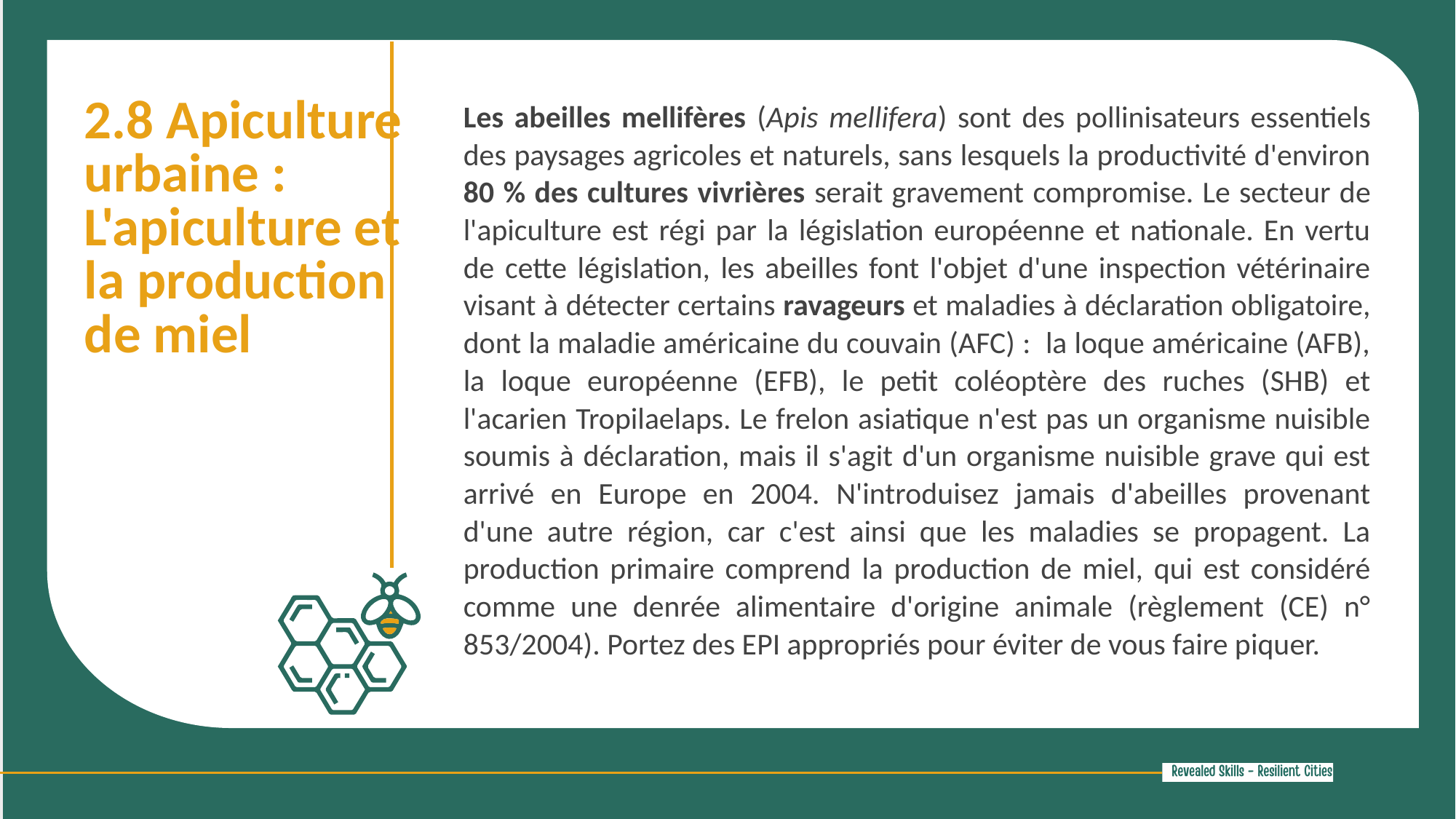

2.8 Apiculture urbaine : L'apiculture et la production de miel

Les abeilles mellifères (Apis mellifera) sont des pollinisateurs essentiels des paysages agricoles et naturels, sans lesquels la productivité d'environ 80 % des cultures vivrières serait gravement compromise. Le secteur de l'apiculture est régi par la législation européenne et nationale. En vertu de cette législation, les abeilles font l'objet d'une inspection vétérinaire visant à détecter certains ravageurs et maladies à déclaration obligatoire, dont la maladie américaine du couvain (AFC) :  la loque américaine (AFB), la loque européenne (EFB), le petit coléoptère des ruches (SHB) et l'acarien Tropilaelaps. Le frelon asiatique n'est pas un organisme nuisible soumis à déclaration, mais il s'agit d'un organisme nuisible grave qui est arrivé en Europe en 2004. N'introduisez jamais d'abeilles provenant d'une autre région, car c'est ainsi que les maladies se propagent. La production primaire comprend la production de miel, qui est considéré comme une denrée alimentaire d'origine animale (règlement (CE) n° 853/2004). Portez des EPI appropriés pour éviter de vous faire piquer.